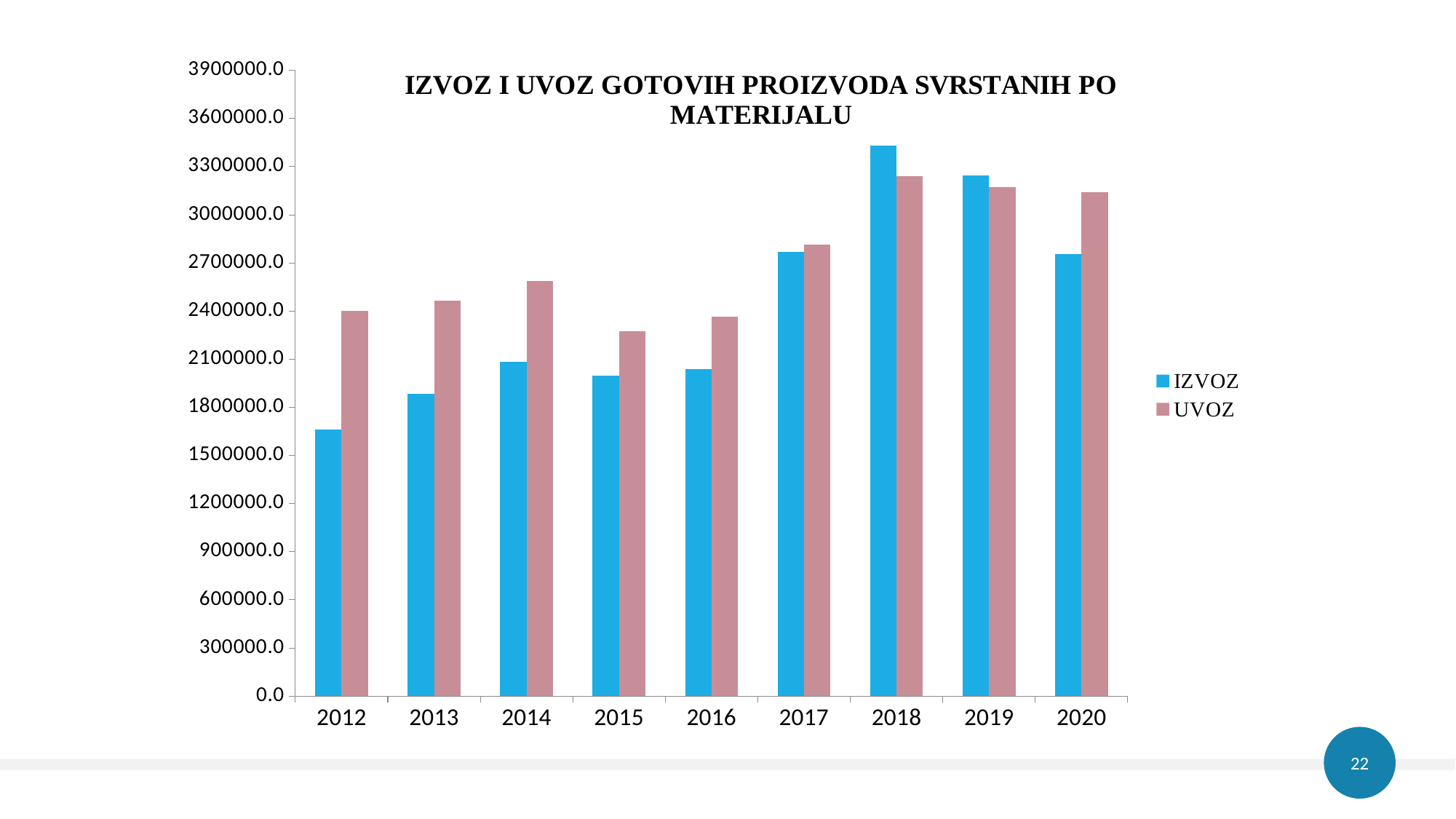

### Chart

| Category | IZVOZ | UVOZ |
|---|---|---|
| 2012 | 1660774.2 | 2400193.6 |
| 2013 | 1885919.0 | 2466939.6 |
| 2014 | 2084814.3 | 2585198.0 |
| 2015 | 1997344.6 | 2272662.5 |
| 2016 | 2039036.7 | 2366011.6 |
| 2017 | 2769053.1 | 2815697.0 |
| 2018 | 3429834.6 | 3241883.9 |
| 2019 | 3246705.1 | 3174691.3 |
| 2020 | 2754593.1 | 3138704.9 |